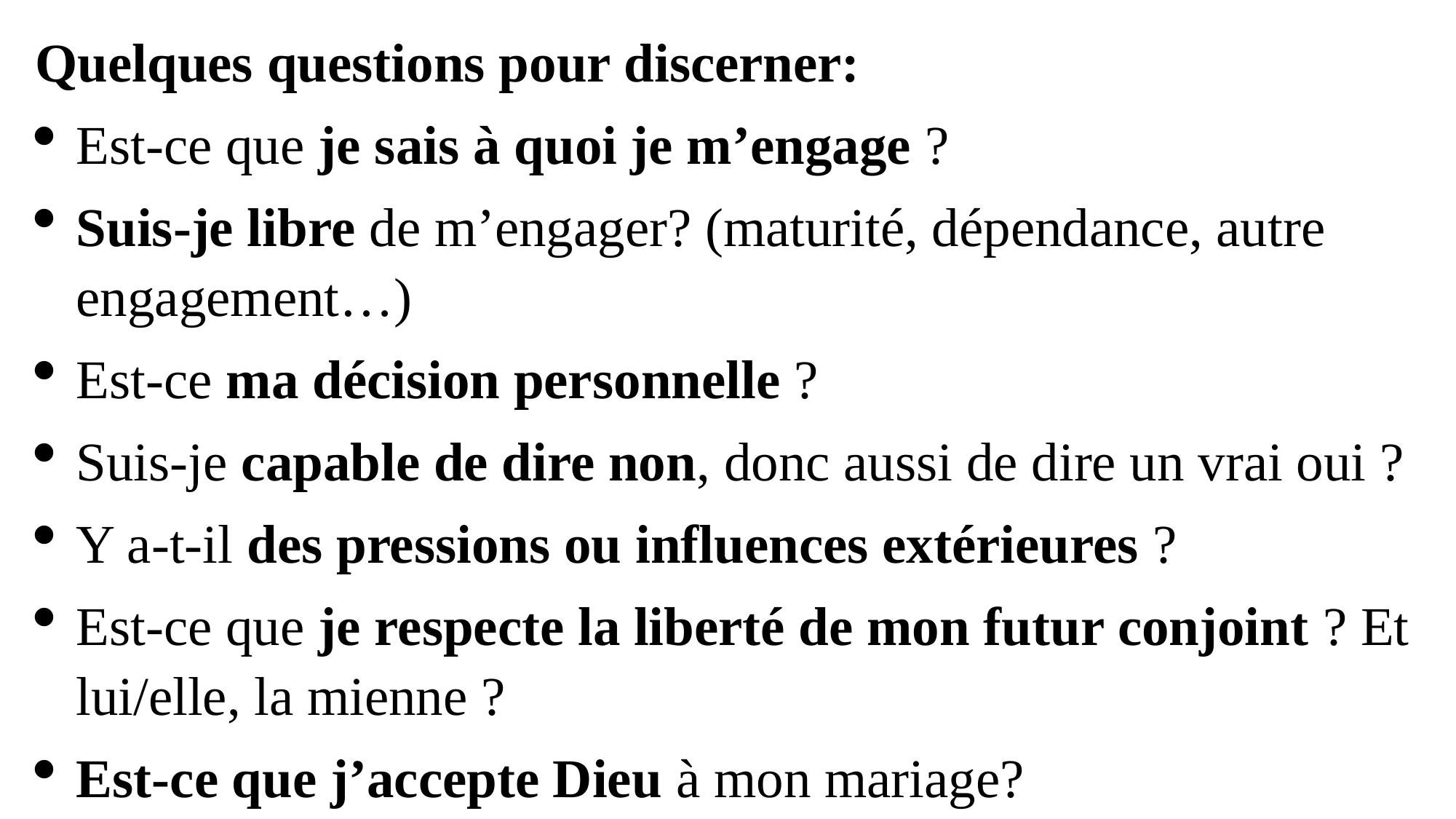

Quelques questions pour discerner:
Est-ce que je sais à quoi je m’engage ?
Suis-je libre de m’engager? (maturité, dépendance, autre engagement…)
Est-ce ma décision personnelle ?
Suis-je capable de dire non, donc aussi de dire un vrai oui ?
Y a-t-il des pressions ou influences extérieures ?
Est-ce que je respecte la liberté de mon futur conjoint ? Et lui/elle, la mienne ?
Est-ce que j’accepte Dieu à mon mariage?